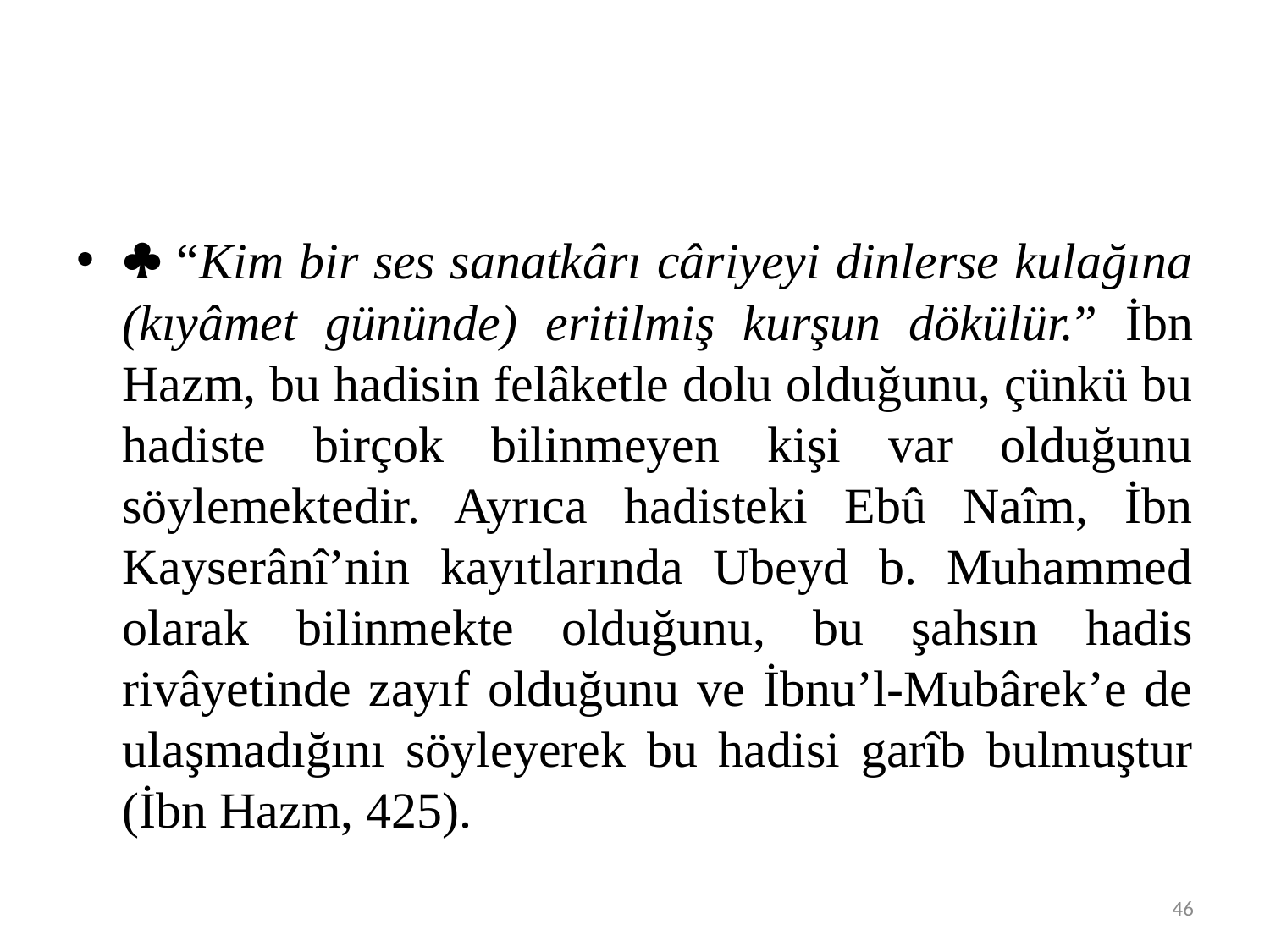

#
♣ “Kim bir ses sanatkârı câriyeyi dinlerse kulağına (kıyâmet gününde) eritilmiş kurşun dökülür.” İbn Hazm, bu hadisin felâketle dolu olduğunu, çünkü bu hadiste birçok bilinmeyen kişi var olduğunu söylemektedir. Ayrıca hadisteki Ebû Naîm, İbn Kayserânî’nin kayıtlarında Ubeyd b. Muhammed olarak bilinmekte olduğunu, bu şahsın hadis rivâyetinde zayıf olduğunu ve İbnu’l-Mubârek’e de ulaşmadığını söyleyerek bu hadisi garîb bulmuştur (İbn Hazm, 425).

46